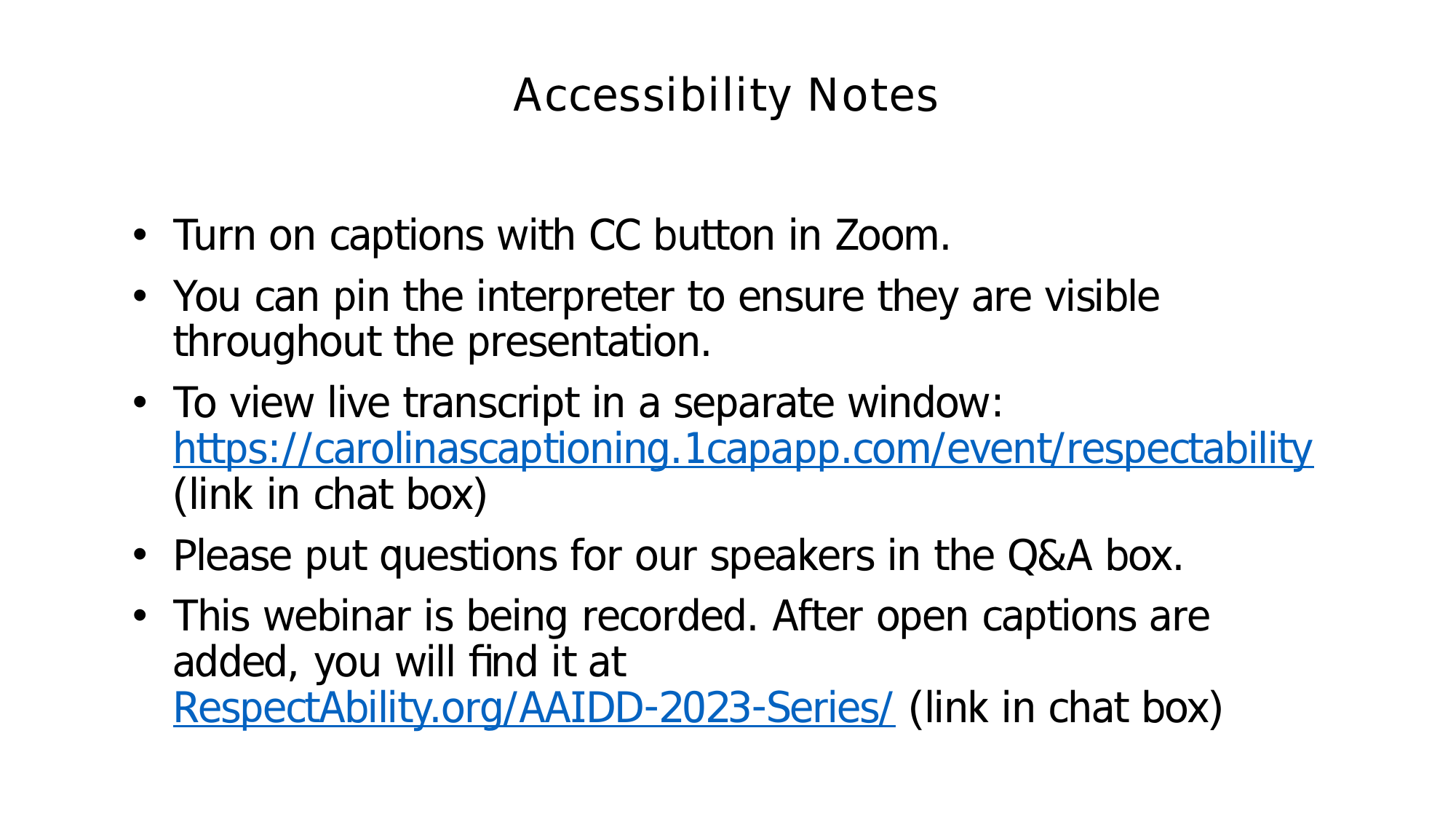

# Accessibility Notes
Turn on captions with CC button in Zoom.
You can pin the interpreter to ensure they are visible throughout the presentation.
To view live transcript in a separate window: https://carolinascaptioning.1capapp.com/event/respectability (link in chat box)
Please put questions for our speakers in the Q&A box.
This webinar is being recorded. After open captions are added, you will find it at RespectAbility.org/AAIDD-2023-Series/ (link in chat box)